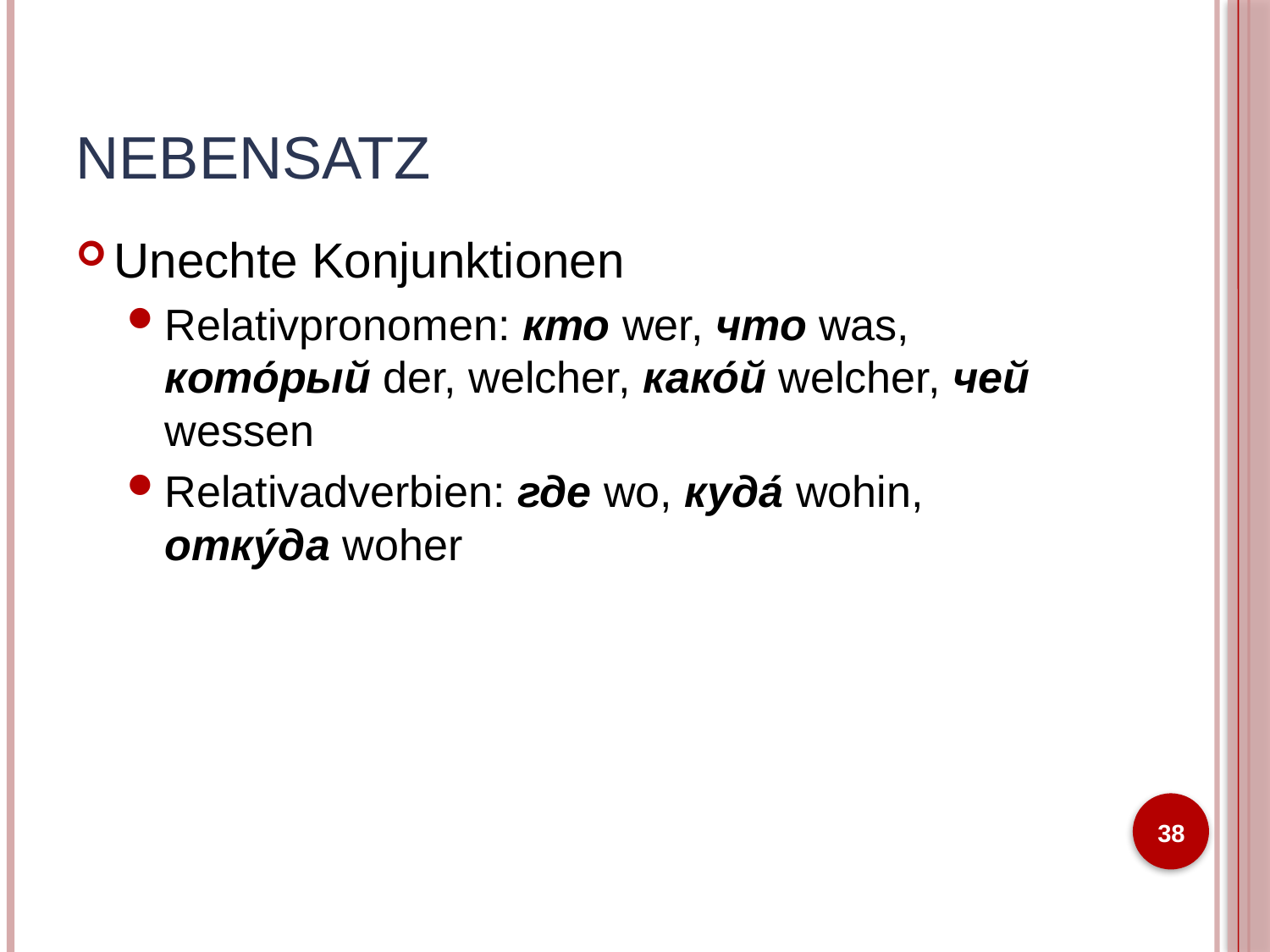

# Nebensatz
Unechte Konjunktionen
Relativpronomen: кто wer, что was, кото́рый der, welcher, како́й welcher, чей wessen
Relativadverbien: где wo, куда́ wohin, отку́да woher
38